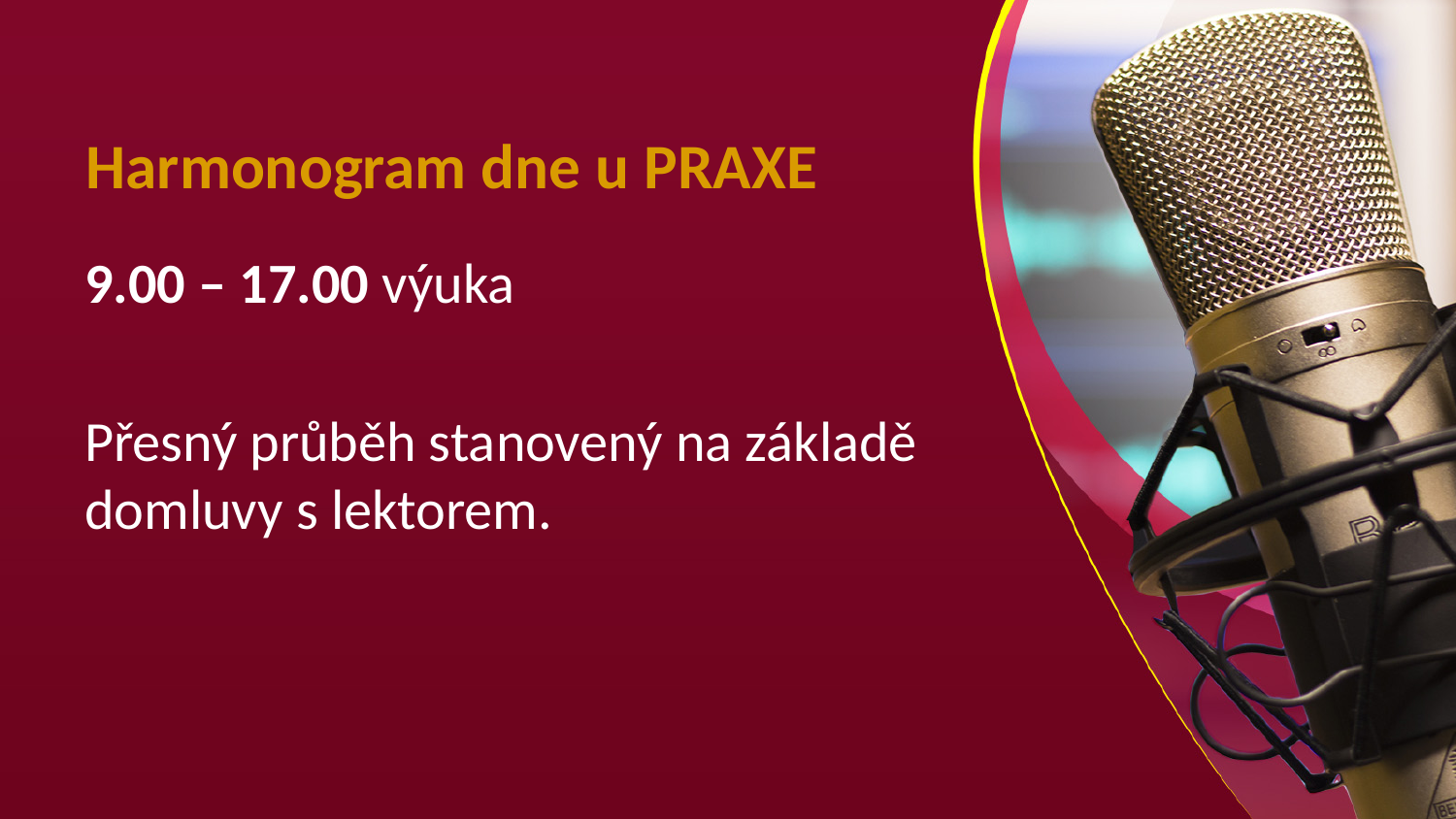

# Harmonogram dne u PRAXE
9.00 – 17.00 výuka

Přesný průběh stanovený na základě domluvy s lektorem.